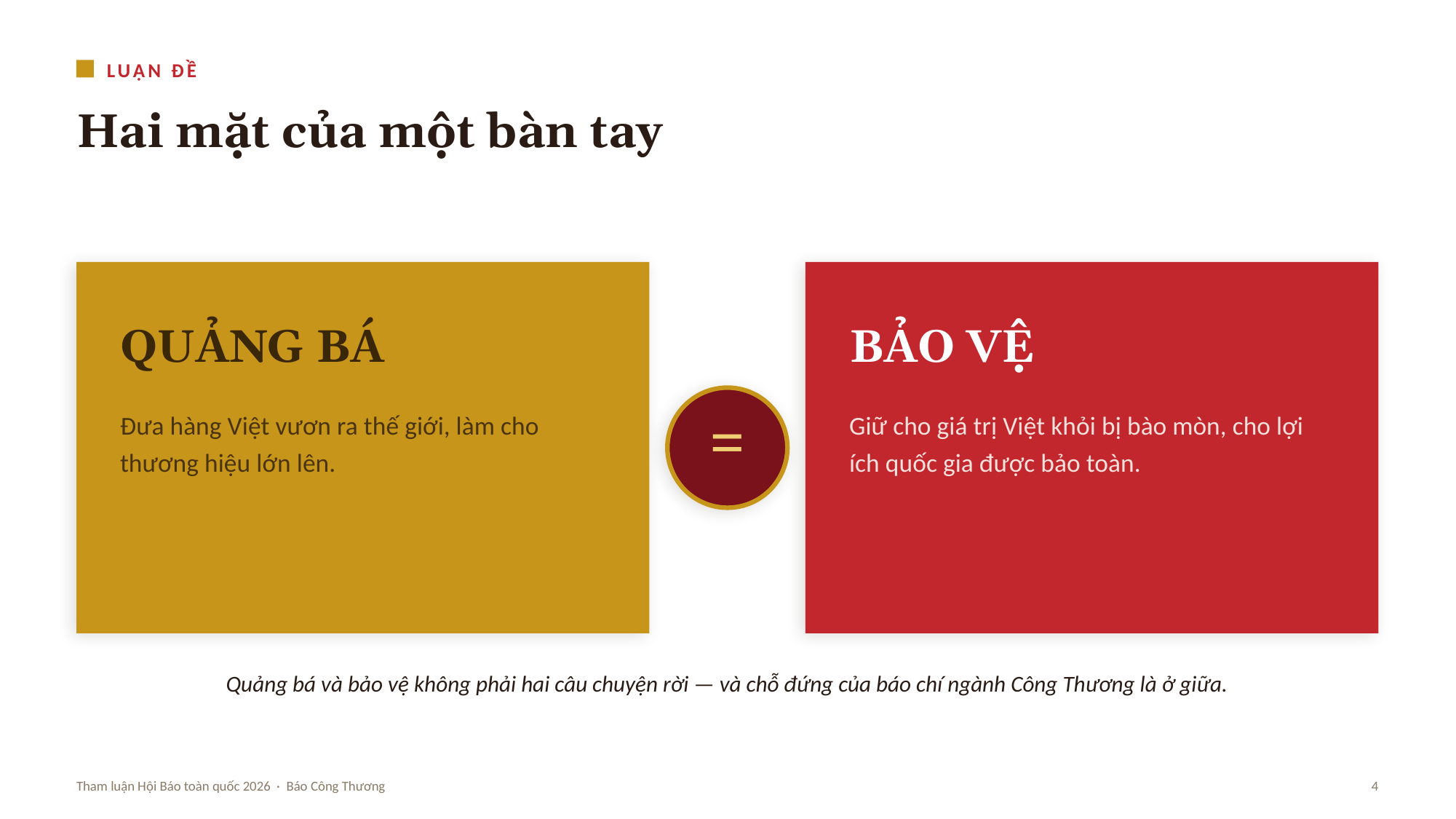

LUẬN ĐỀ

Hai mặt của một bàn tay

QUẢNG BÁ
BẢO VỆ
=

Đưa hàng Việt vươn ra thế giới, làm cho thương hiệu lớn lên.
Giữ cho giá trị Việt khỏi bị bào mòn, cho lợi ích quốc gia được bảo toàn.
Quảng bá và bảo vệ không phải hai câu chuyện rời — và chỗ đứng của báo chí ngành Công Thương là ở giữa.
Tham luận Hội Báo toàn quốc 2026  ·  Báo Công Thương
4